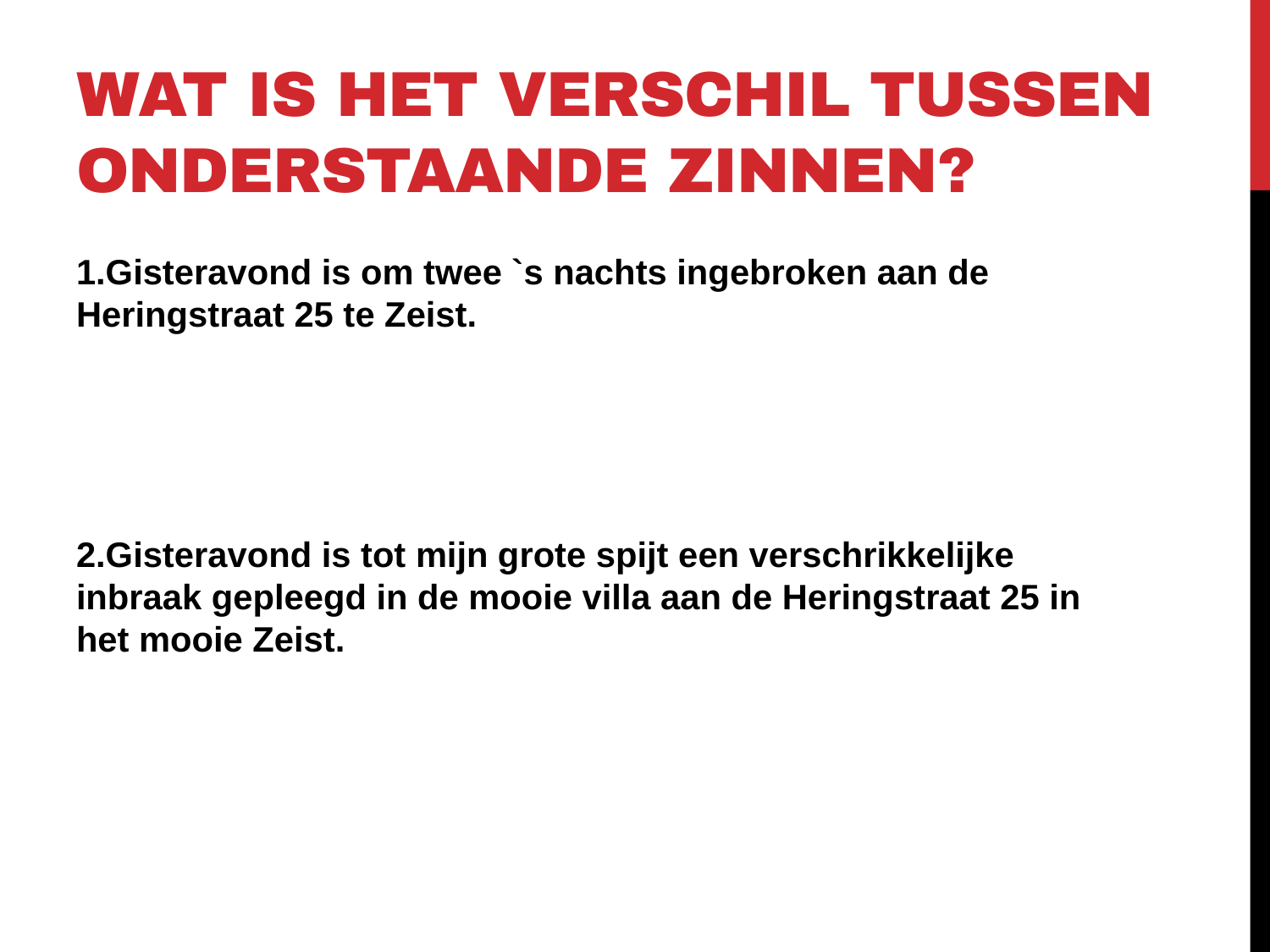

# Wat is het verschil tussen onderstaande zinnen?
1.Gisteravond is om twee `s nachts ingebroken aan de Heringstraat 25 te Zeist.

2.Gisteravond is tot mijn grote spijt een verschrikkelijke inbraak gepleegd in de mooie villa aan de Heringstraat 25 in het mooie Zeist.